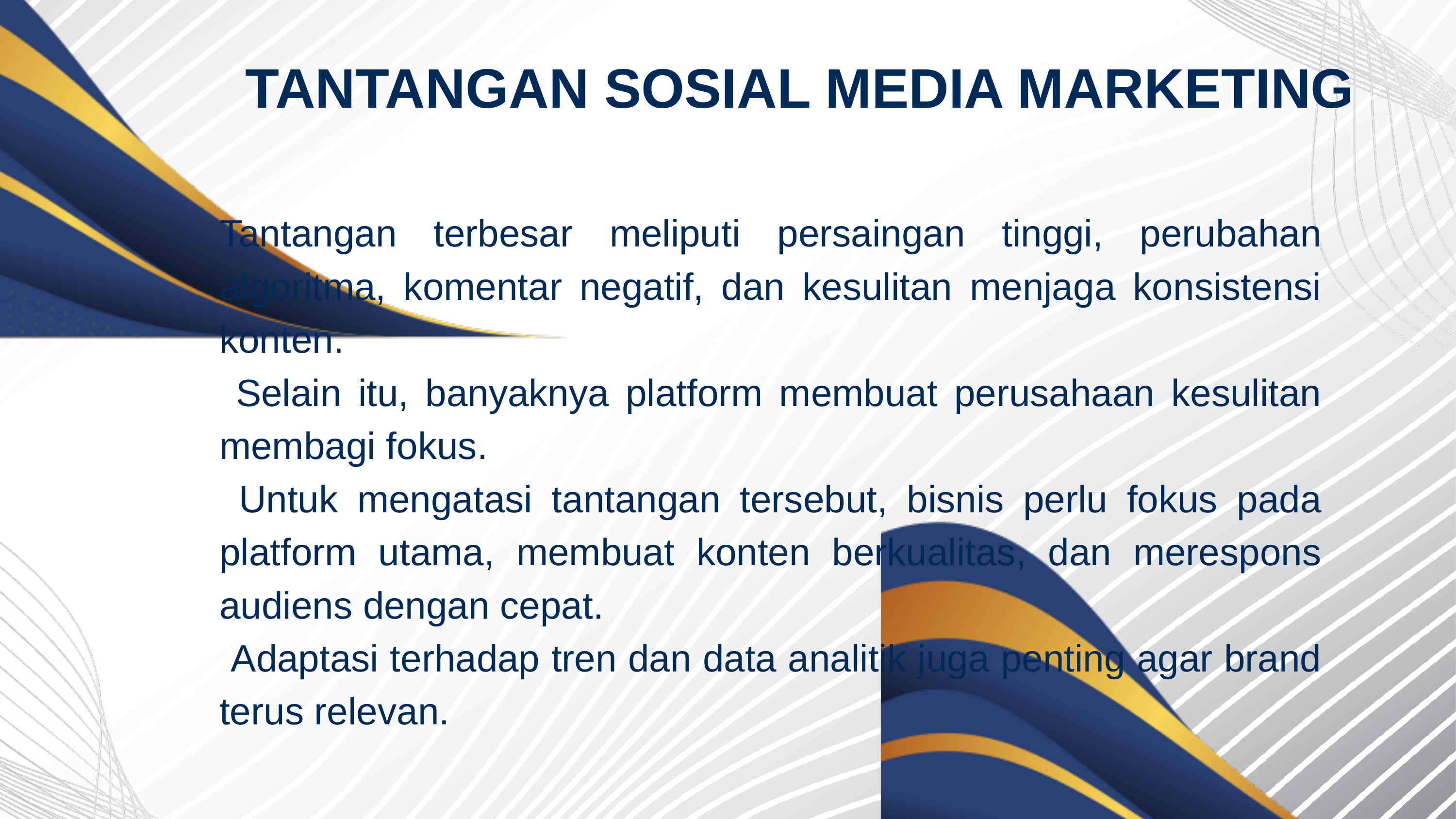

TANTANGAN SOSIAL MEDIA MARKETING
Tantangan terbesar meliputi persaingan tinggi, perubahan algoritma, komentar negatif, dan kesulitan menjaga konsistensi konten.
 Selain itu, banyaknya platform membuat perusahaan kesulitan membagi fokus.
 Untuk mengatasi tantangan tersebut, bisnis perlu fokus pada platform utama, membuat konten berkualitas, dan merespons audiens dengan cepat.
 Adaptasi terhadap tren dan data analitik juga penting agar brand terus relevan.